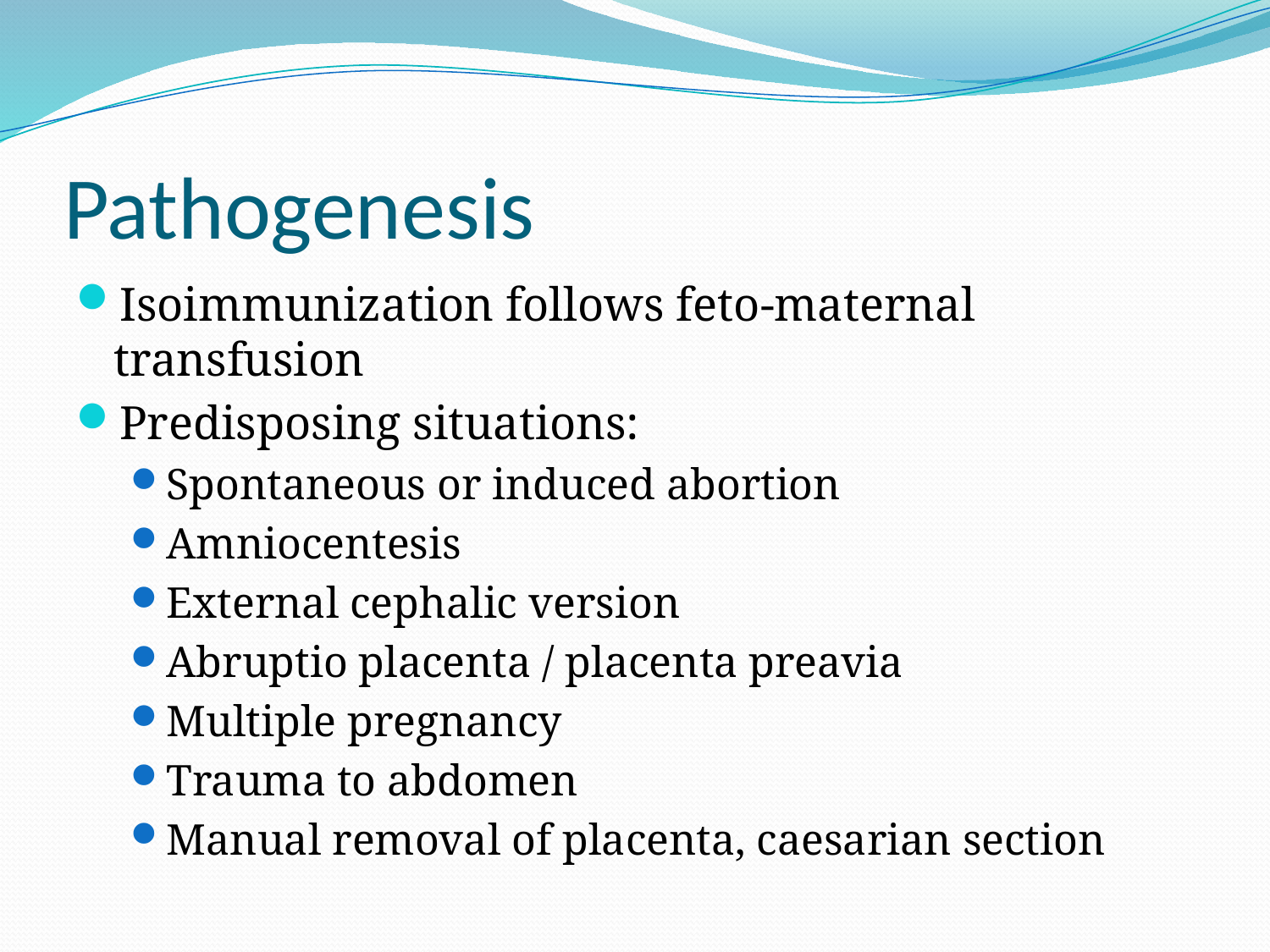

# Pathogenesis
Isoimmunization follows feto-maternal transfusion
Predisposing situations:
Spontaneous or induced abortion
Amniocentesis
External cephalic version
Abruptio placenta / placenta preavia
Multiple pregnancy
Trauma to abdomen
Manual removal of placenta, caesarian section